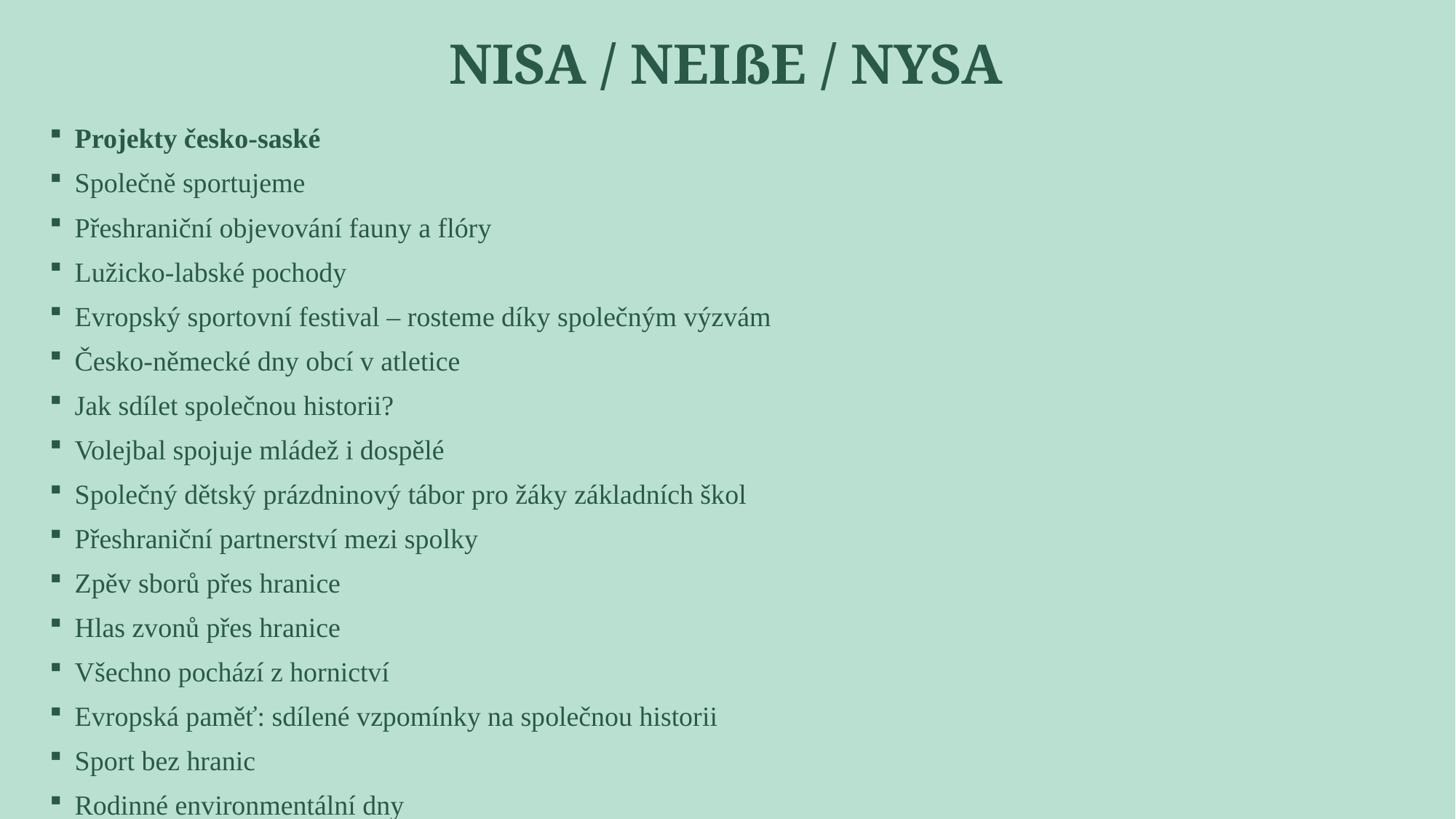

# Nisa / neiße / nysa
Projekty česko-saské
Společně sportujeme
Přeshraniční objevování fauny a flóry
Lužicko-labské pochody
Evropský sportovní festival – rosteme díky společným výzvám
Česko-německé dny obcí v atletice
Jak sdílet společnou historii?
Volejbal spojuje mládež i dospělé
Společný dětský prázdninový tábor pro žáky základních škol
Přeshraniční partnerství mezi spolky
Zpěv sborů přes hranice
Hlas zvonů přes hranice
Všechno pochází z hornictví
Evropská paměť: sdílené vzpomínky na společnou historii
Sport bez hranic
Rodinné environmentální dny